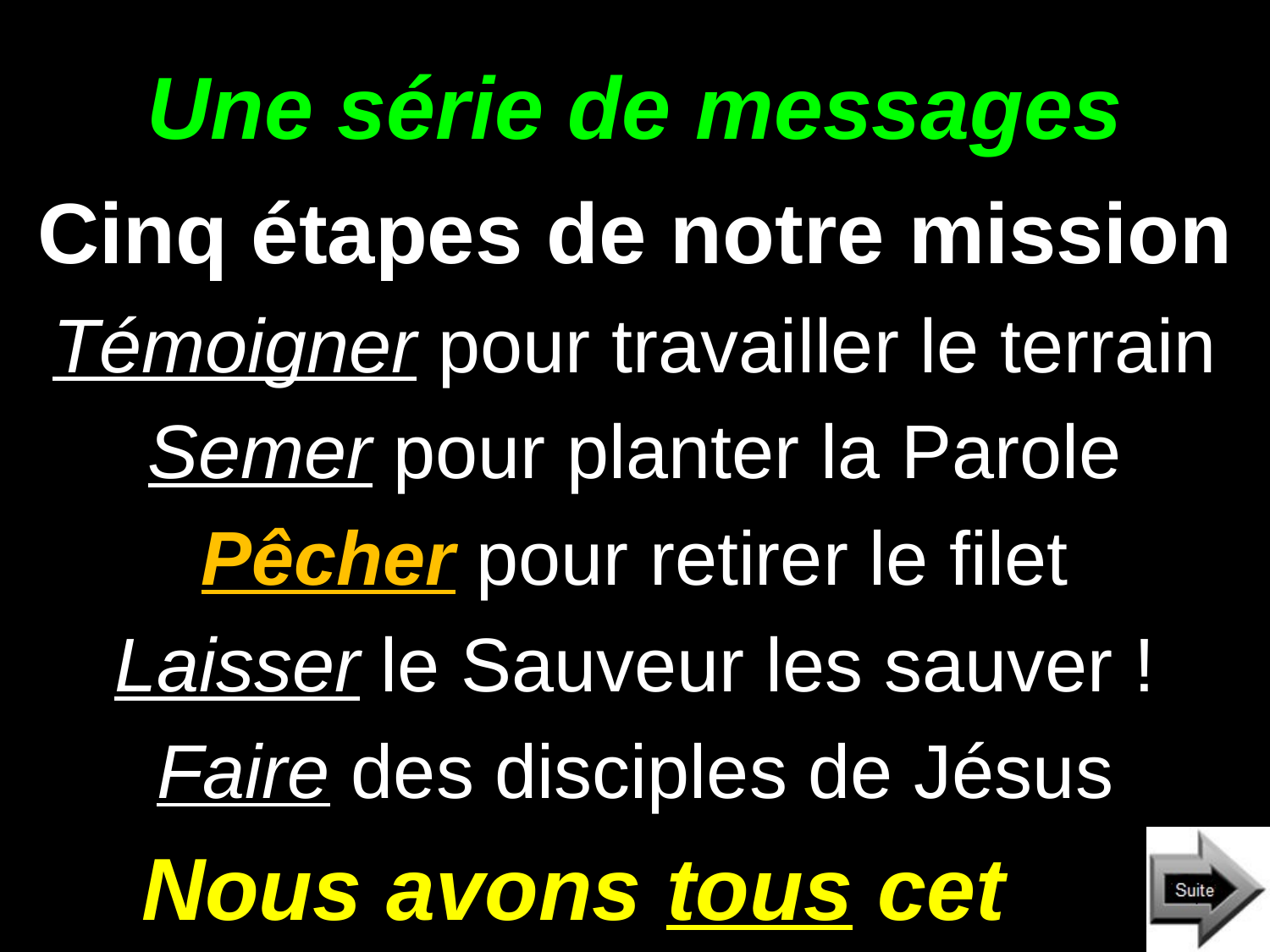

# Une série de messages
Cinq étapes de notre mission
Témoigner pour travailler le terrain
Semer pour planter la Parole
Pêcher pour retirer le filet
Laisser le Sauveur les sauver !
Faire des disciples de Jésus
Nous avons tous cet appel